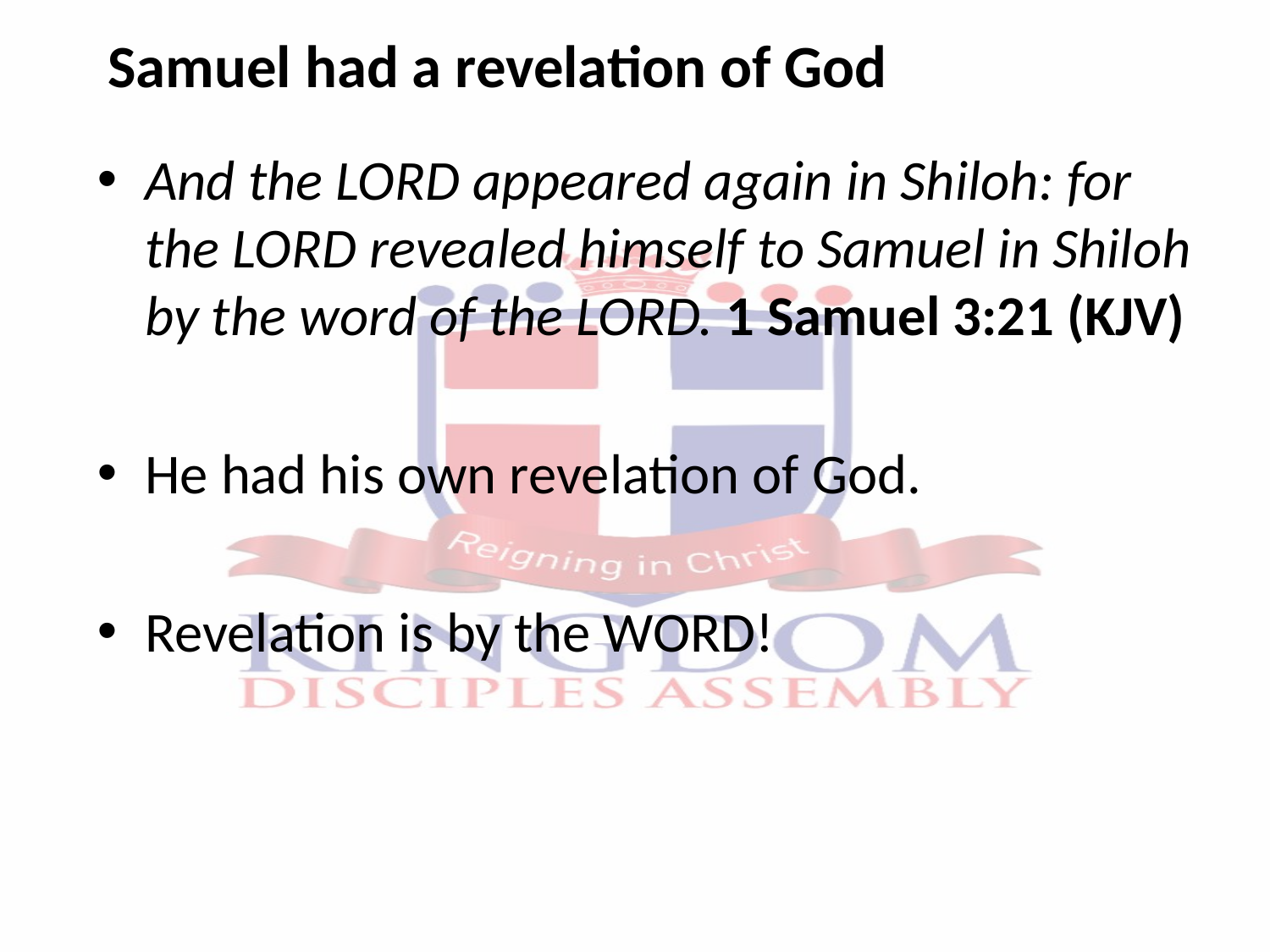

Samuel had a revelation of God
And the LORD appeared again in Shiloh: for the LORD revealed himself to Samuel in Shiloh by the word of the LORD. 1 Samuel 3:21 (KJV)

He had his own revelation of God.

Revelation is by the WORD!